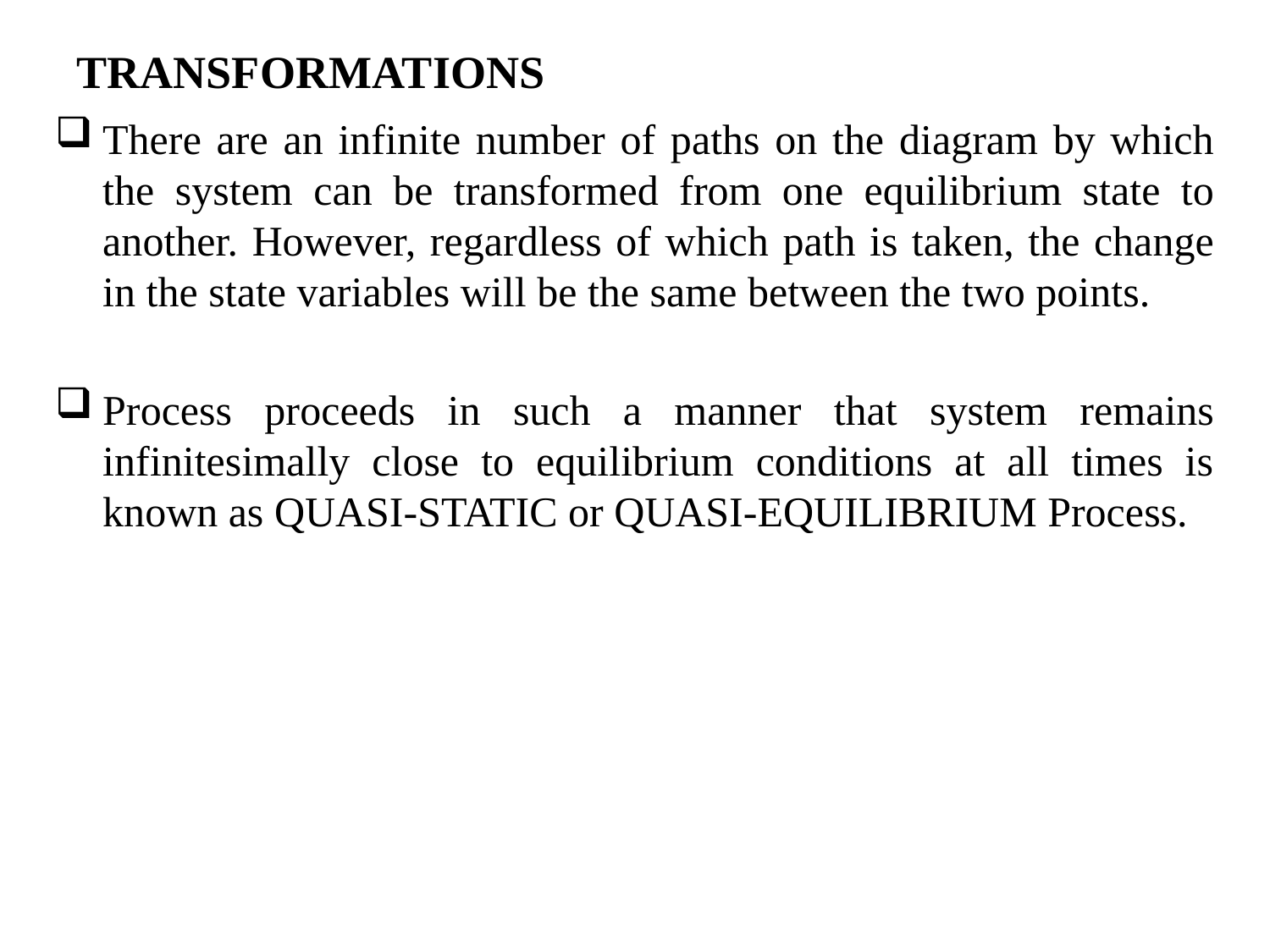

# TRANSFORMATIONS
There are an infinite number of paths on the diagram by which the system can be transformed from one equilibrium state to another. However, regardless of which path is taken, the change in the state variables will be the same between the two points.

Process proceeds in such a manner that system remains infinitesimally close to equilibrium conditions at all times is known as QUASI-STATIC or QUASI-EQUILIBRIUM Process.